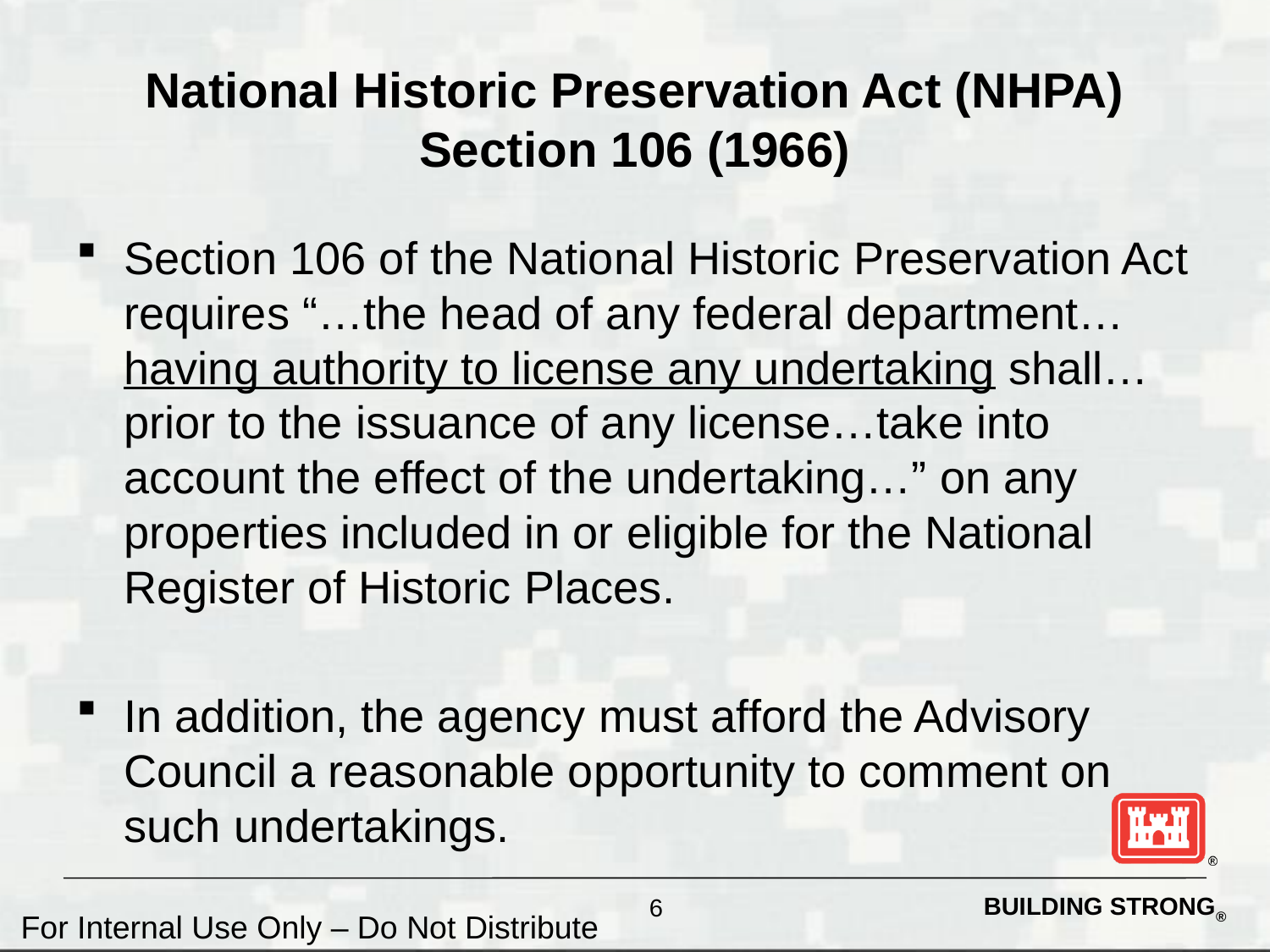

# National Historic Preservation Act (NHPA) Section 106 (1966)
Section 106 of the National Historic Preservation Act requires “…the head of any federal department… having authority to license any undertaking shall…prior to the issuance of any license…take into account the effect of the undertaking…” on any properties included in or eligible for the National Register of Historic Places.

In addition, the agency must afford the Advisory Council a reasonable opportunity to comment on such undertakings.
6
For Internal Use Only – Do Not Distribute